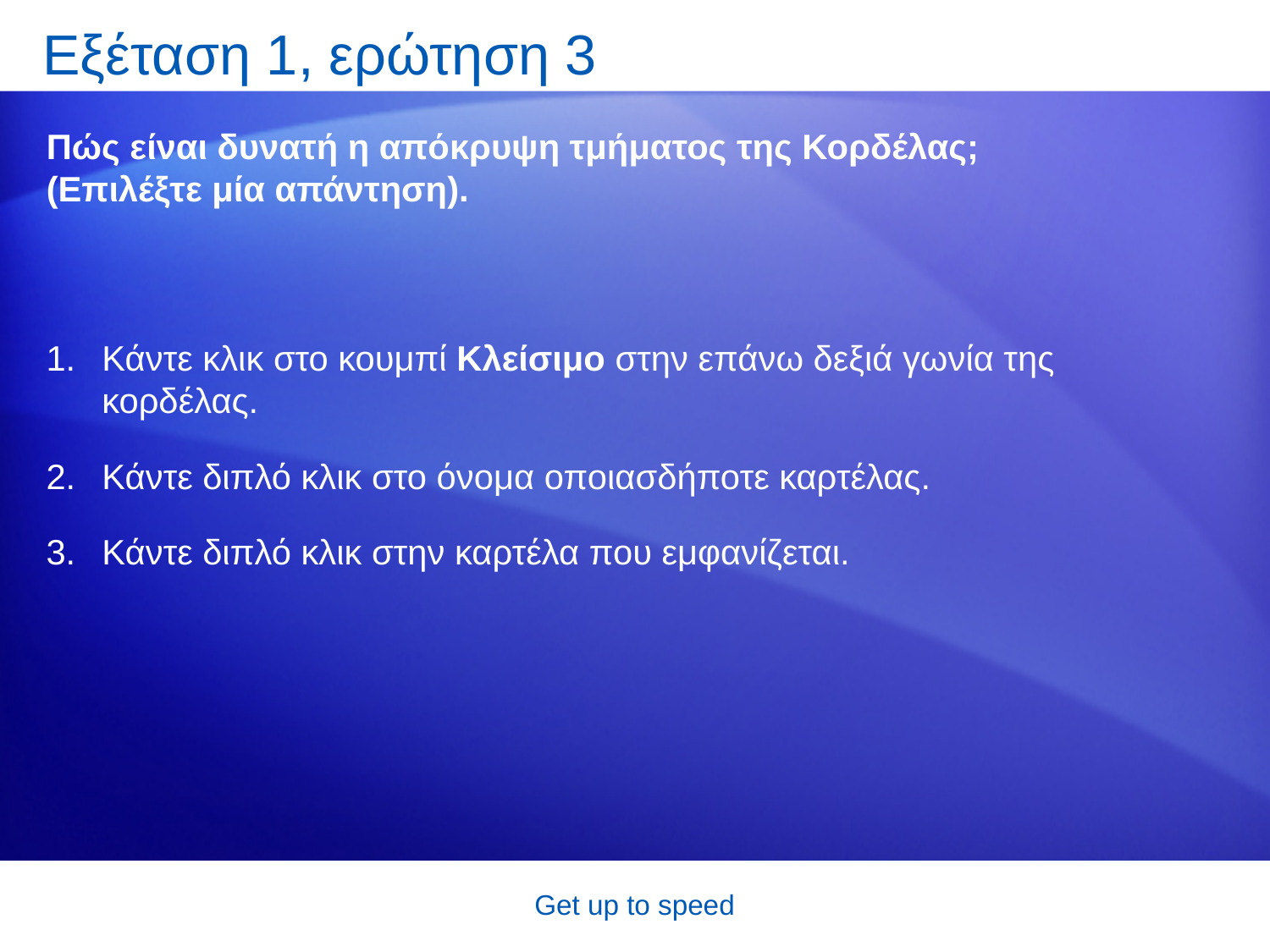

# Εξέταση 1, ερώτηση 3
Πώς είναι δυνατή η απόκρυψη τμήματος της Κορδέλας; (Επιλέξτε μία απάντηση).
Κάντε κλικ στο κουμπί Κλείσιμο στην επάνω δεξιά γωνία της κορδέλας.
Κάντε διπλό κλικ στο όνομα οποιασδήποτε καρτέλας.
Κάντε διπλό κλικ στην καρτέλα που εμφανίζεται.

Get up to speed